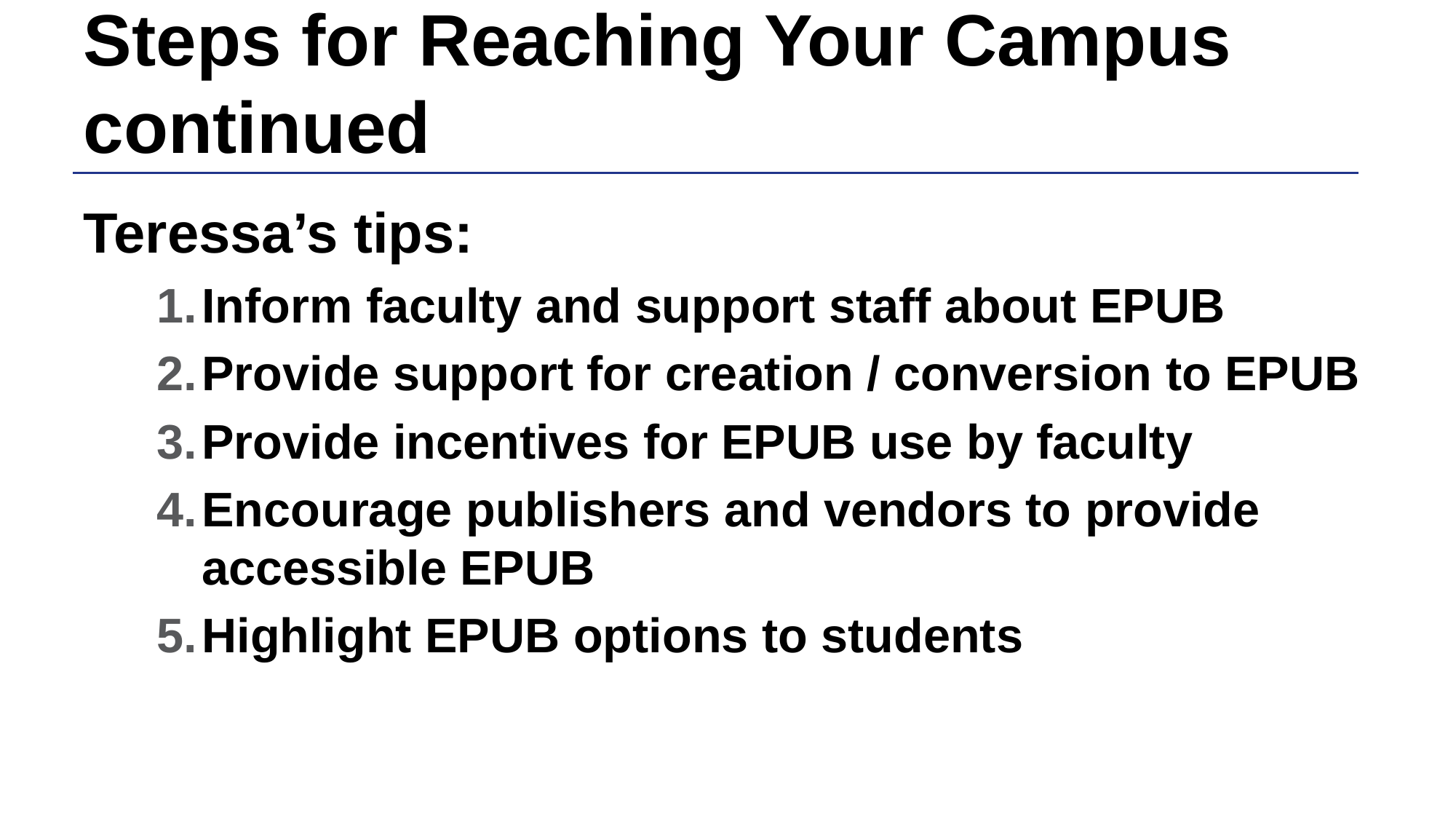

# Steps for Reaching Your Campus continued
Teressa’s tips:
Inform faculty and support staff about EPUB
Provide support for creation / conversion to EPUB
Provide incentives for EPUB use by faculty
Encourage publishers and vendors to provide accessible EPUB
Highlight EPUB options to students